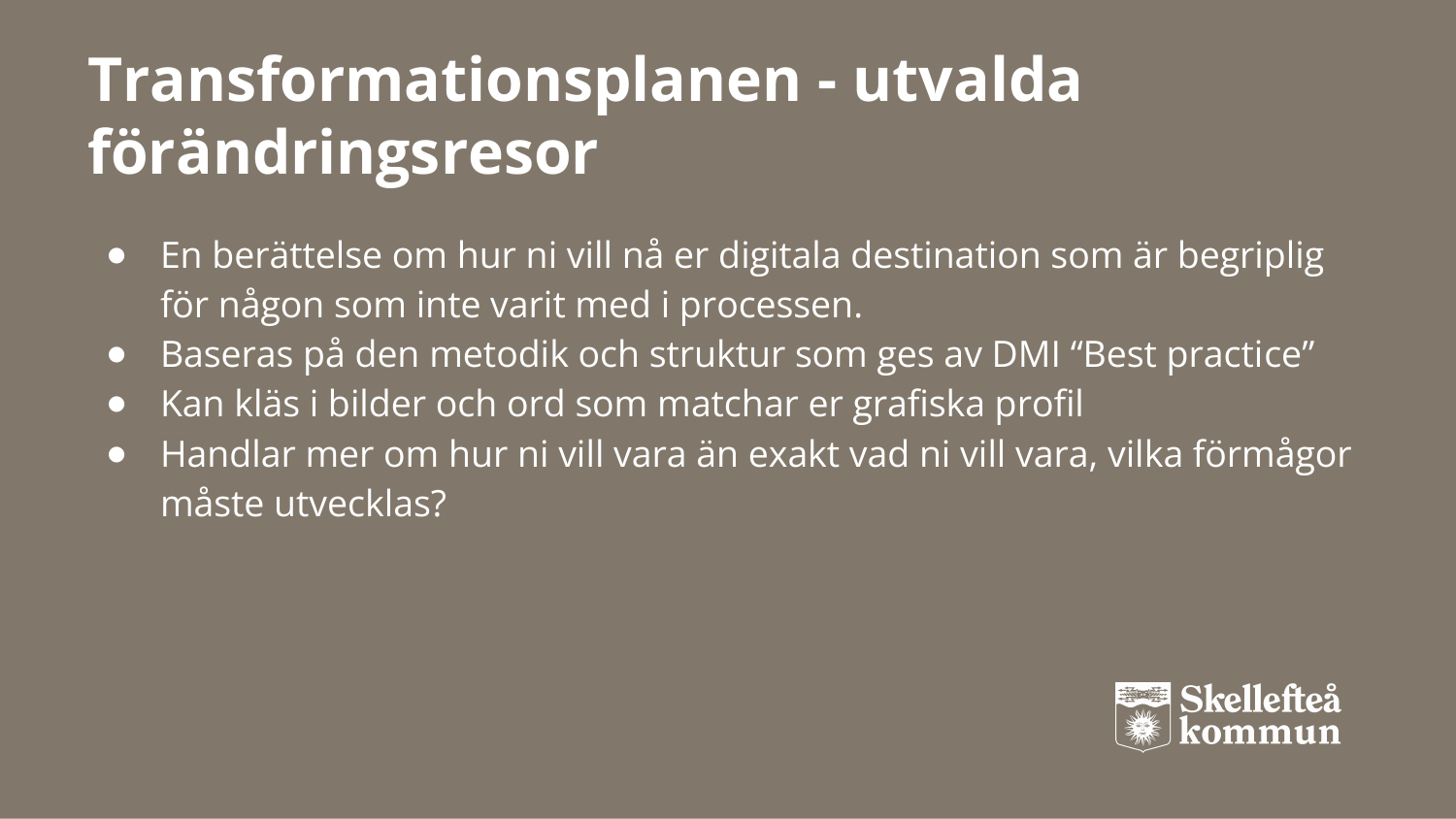

# Transformationsplanen - utvalda förändringsresor

En berättelse om hur ni vill nå er digitala destination som är begriplig för någon som inte varit med i processen.
Baseras på den metodik och struktur som ges av DMI “Best practice”
Kan kläs i bilder och ord som matchar er grafiska profil
Handlar mer om hur ni vill vara än exakt vad ni vill vara, vilka förmågor måste utvecklas?